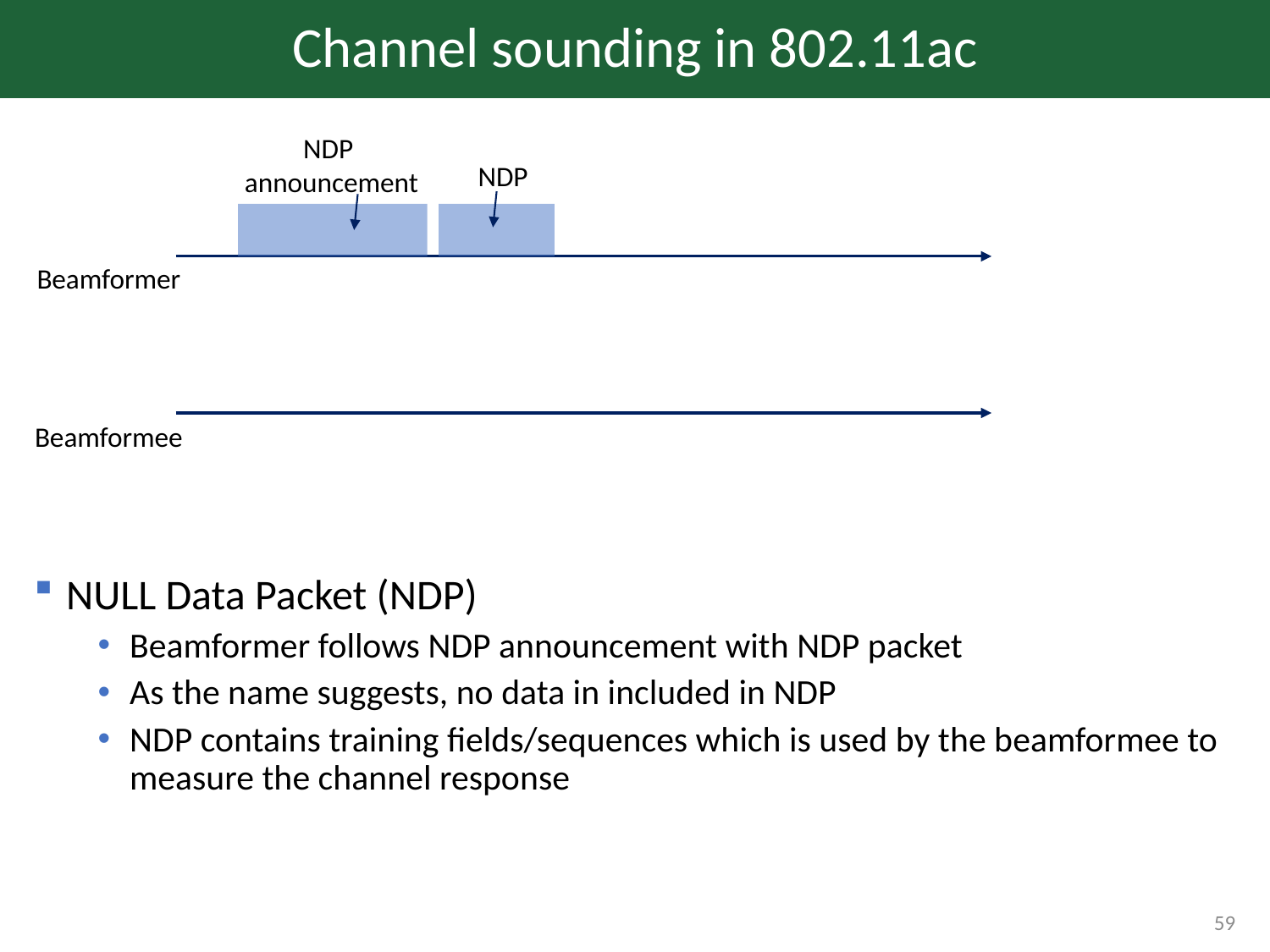

# Channel sounding in 802.11ac

NULL Data Packet (NDP)
Beamformer follows NDP announcement with NDP packet
As the name suggests, no data in included in NDP
NDP contains training fields/sequences which is used by the beamformee to measure the channel response

NDP
announcement
NDP

Beamformer
Beamformee
59